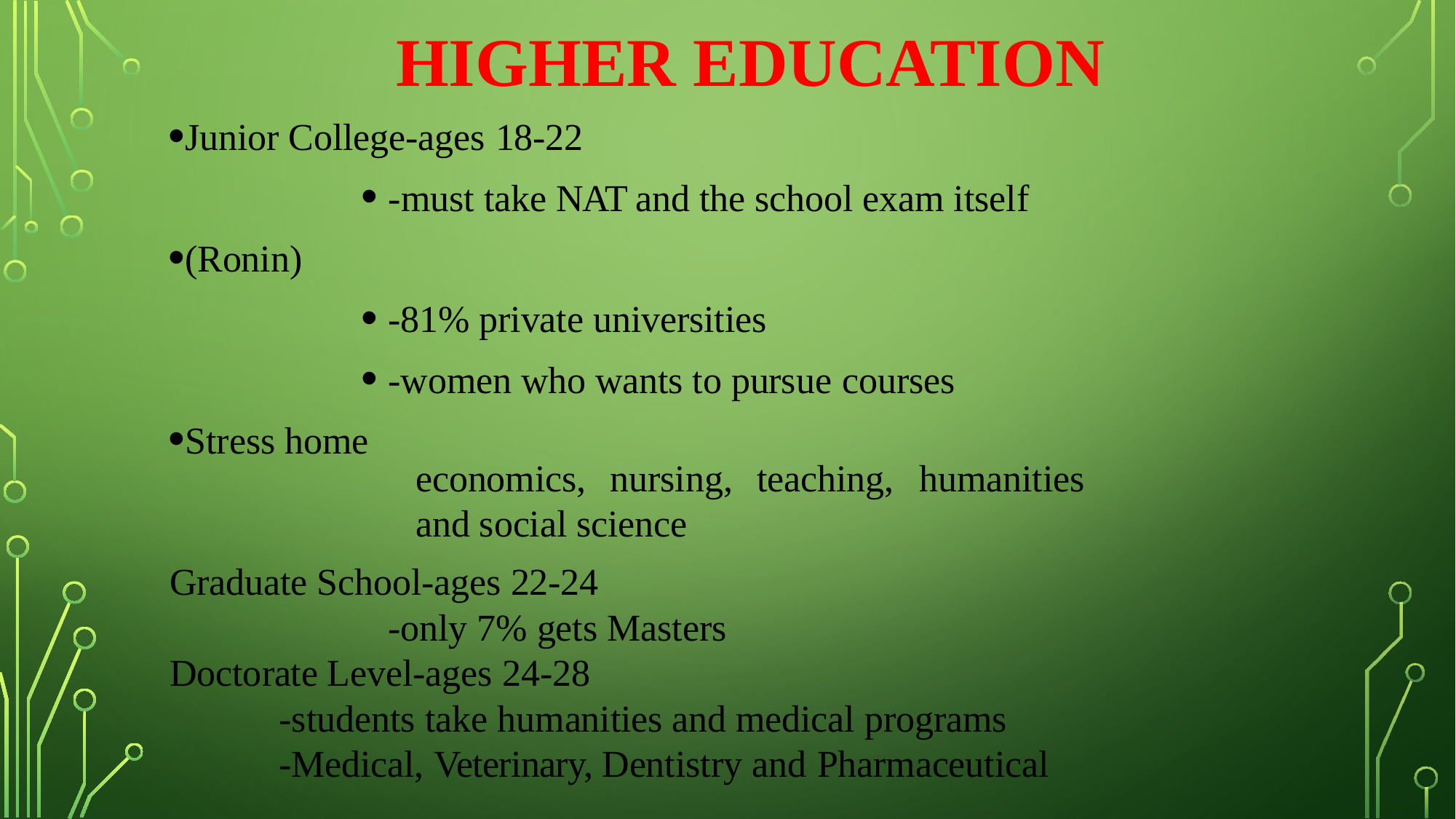

Higher Education
Junior College-ages 18-22
-must take NAT and the school exam itself
(Ronin)
-81% private universities
-women who wants to pursue courses
Stress home
economics, nursing, teaching, humanities and social science
Graduate School-ages 22-24
-only 7% gets Masters
Doctorate Level-ages 24-28
-students take humanities and medical programs
-Medical, Veterinary, Dentistry and Pharmaceutical